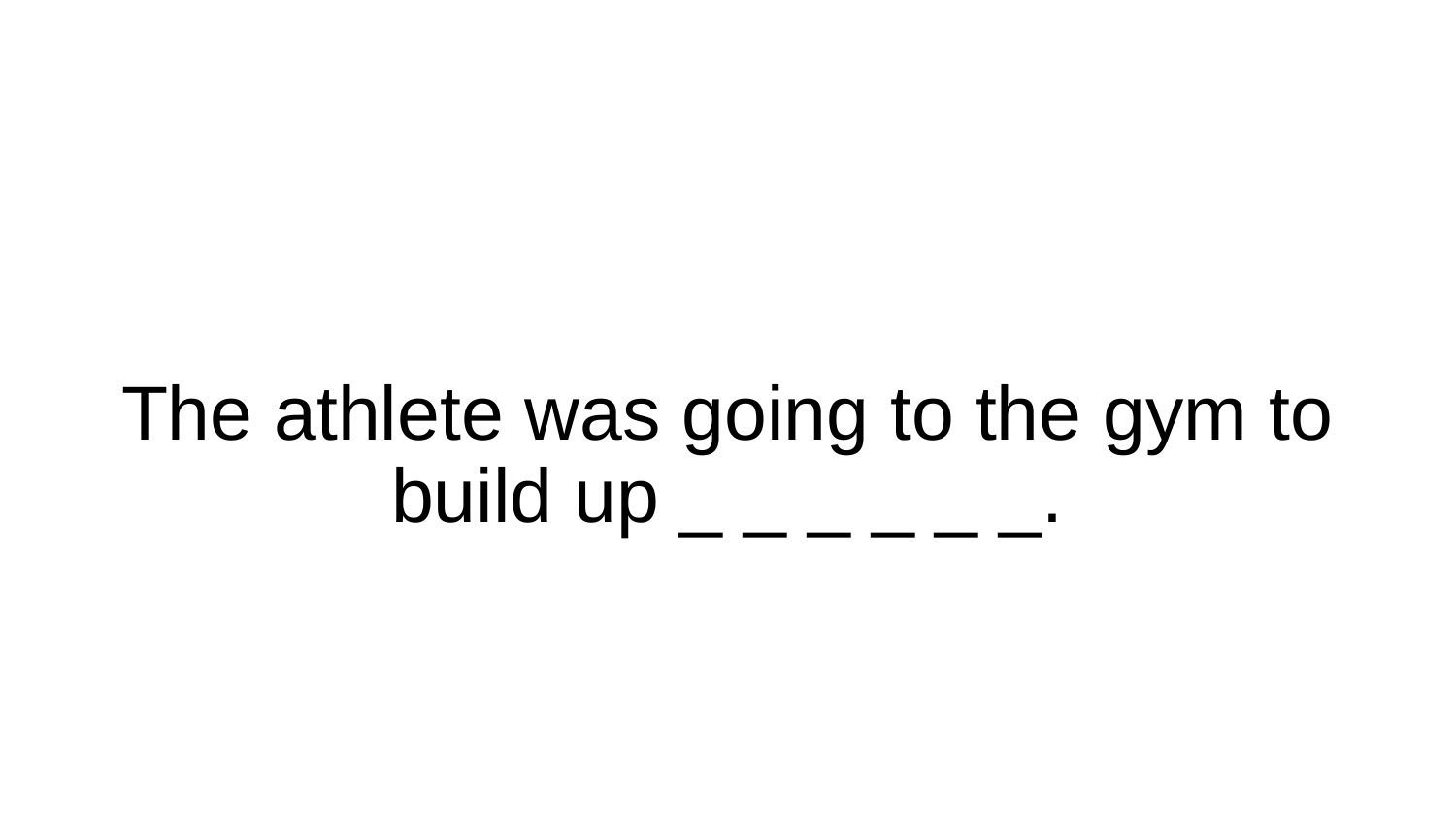

# The athlete was going to the gym to build up _ _ _ _ _ _.